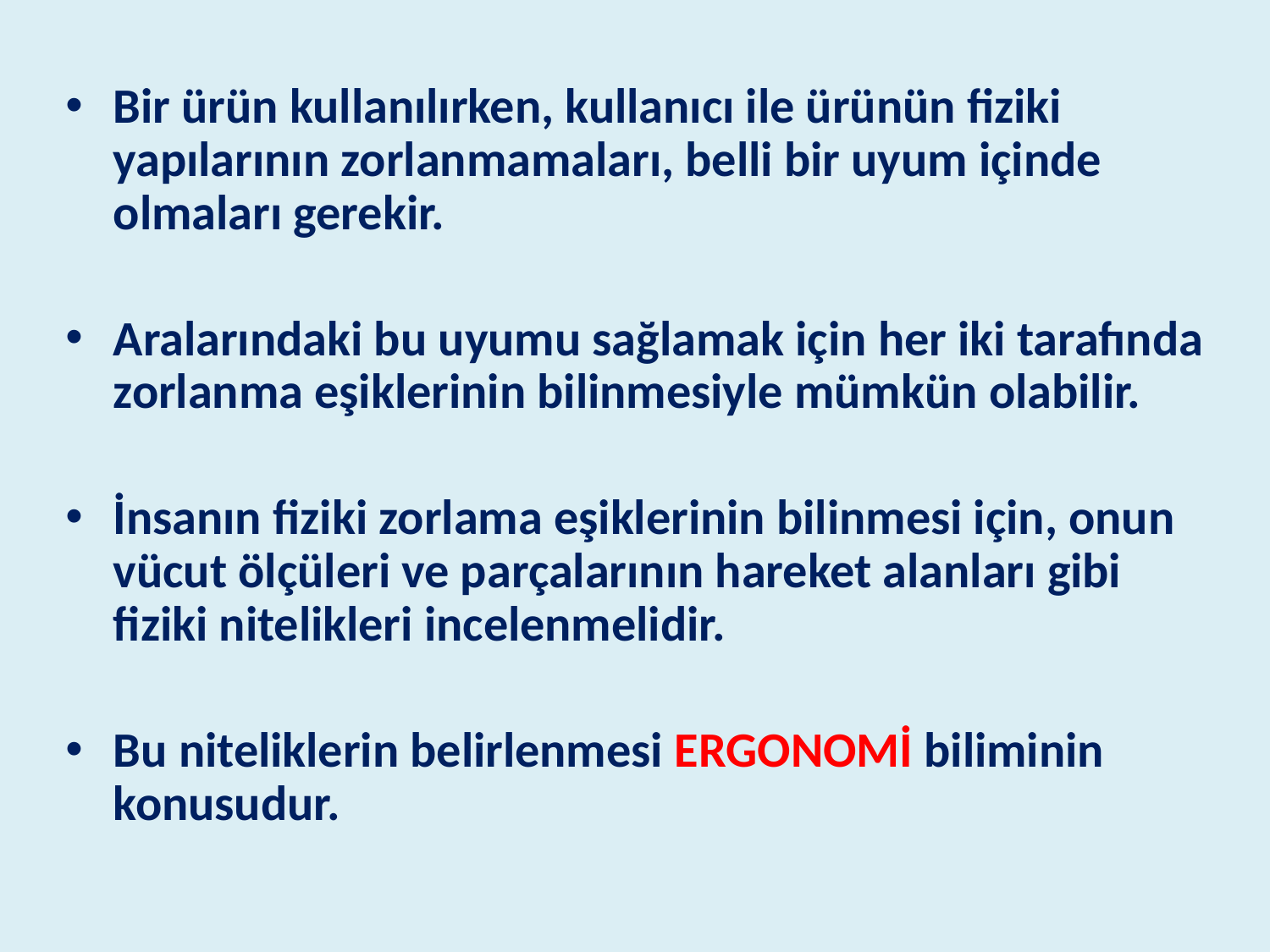

Bir ürün kullanılırken, kullanıcı ile ürünün fiziki yapılarının zorlanmamaları, belli bir uyum içinde olmaları gerekir.

Aralarındaki bu uyumu sağlamak için her iki tarafında zorlanma eşiklerinin bilinmesiyle mümkün olabilir.

İnsanın fiziki zorlama eşiklerinin bilinmesi için, onun vücut ölçüleri ve parçalarının hareket alanları gibi fiziki nitelikleri incelenmelidir.

Bu niteliklerin belirlenmesi ERGONOMİ biliminin konusudur.